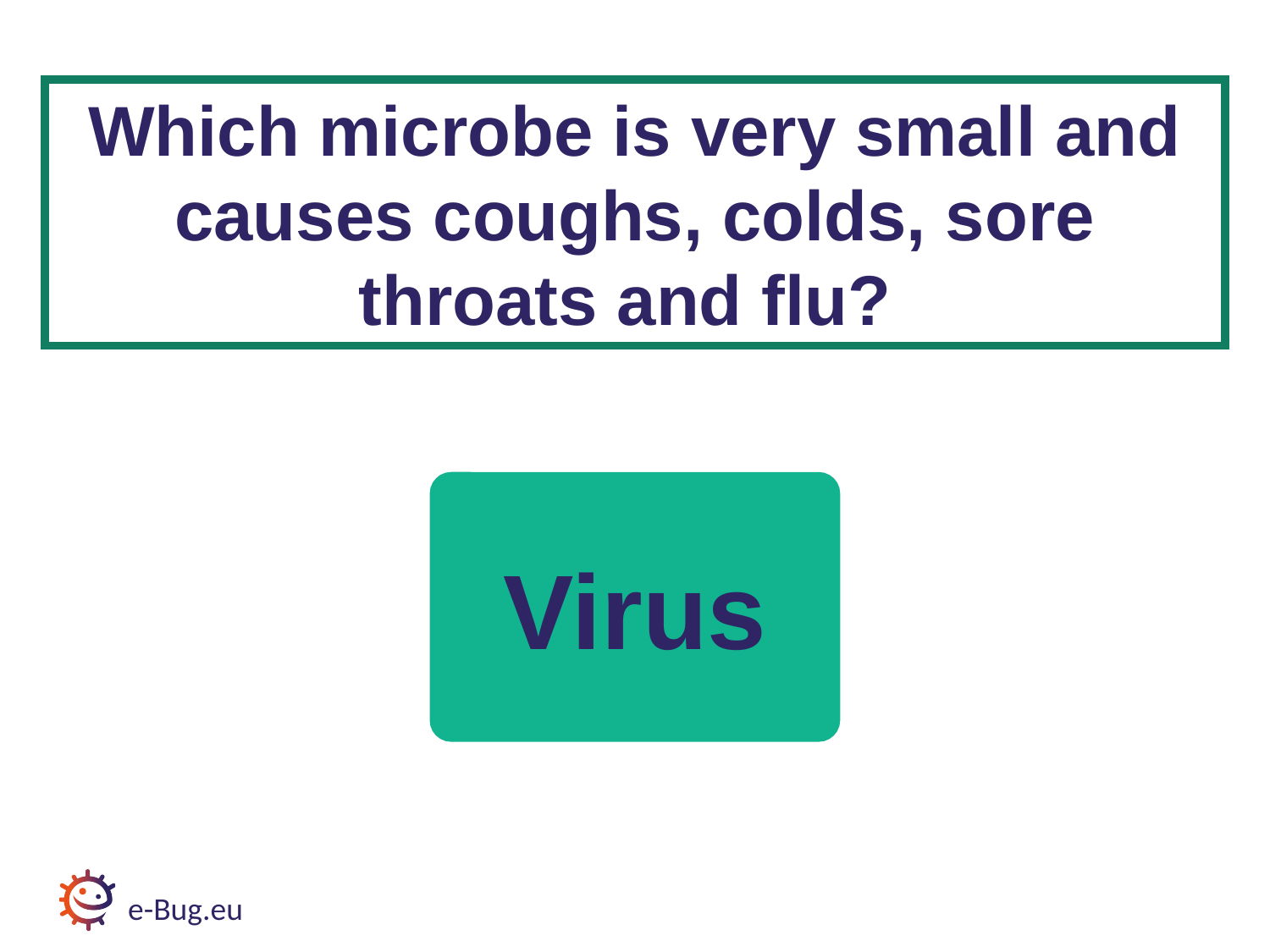

# Discussion Question 2
Which microbe is very small and causes coughs, colds, sore throats and flu?
Virus
e-Bug.eu